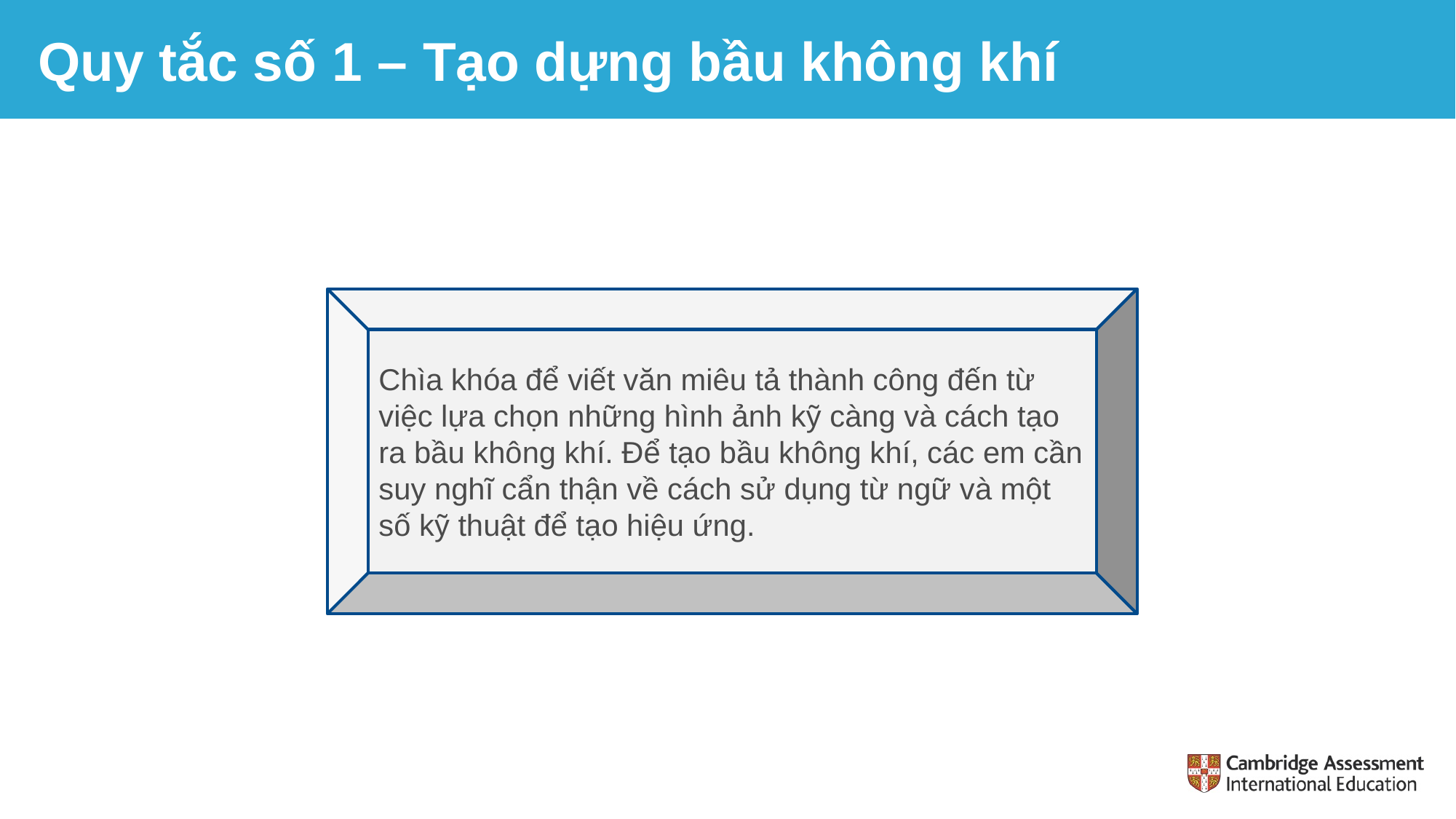

# Quy tắc số 1 – Tạo dựng bầu không khí

Chìa khóa để viết văn miêu tả thành công đến từ việc lựa chọn những hình ảnh kỹ càng và cách tạo ra bầu không khí. Để tạo bầu không khí, các em cần suy nghĩ cẩn thận về cách sử dụng từ ngữ và một số kỹ thuật để tạo hiệu ứng.